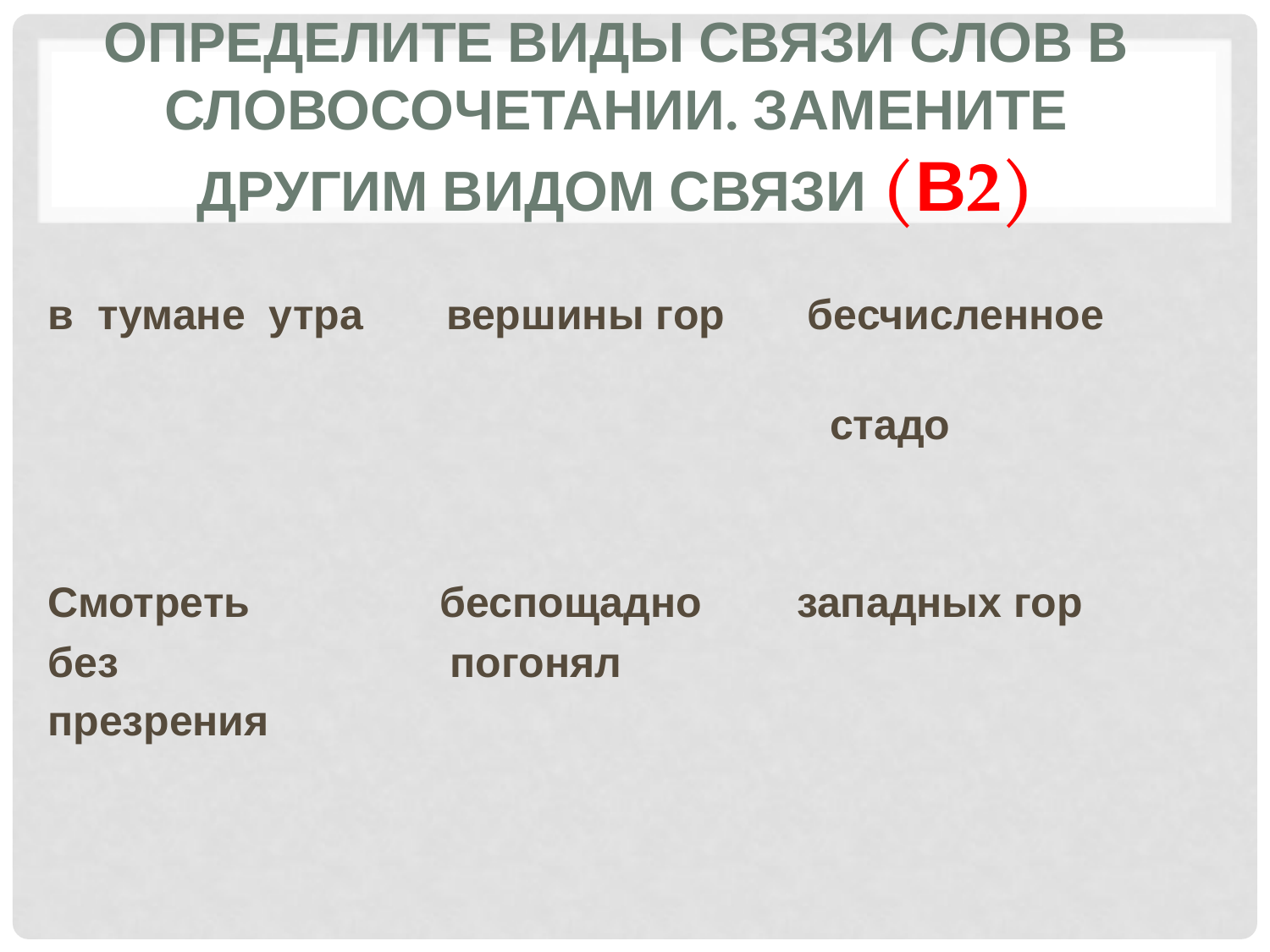

# Определите виды связи слов в словосочетании. Замените другим видом связи (В2)

в  тумане  утра       вершины гор       бесчисленное
                                                                  стадо

Смотреть                беспощадно        западных гор
без                            погонял
презрения